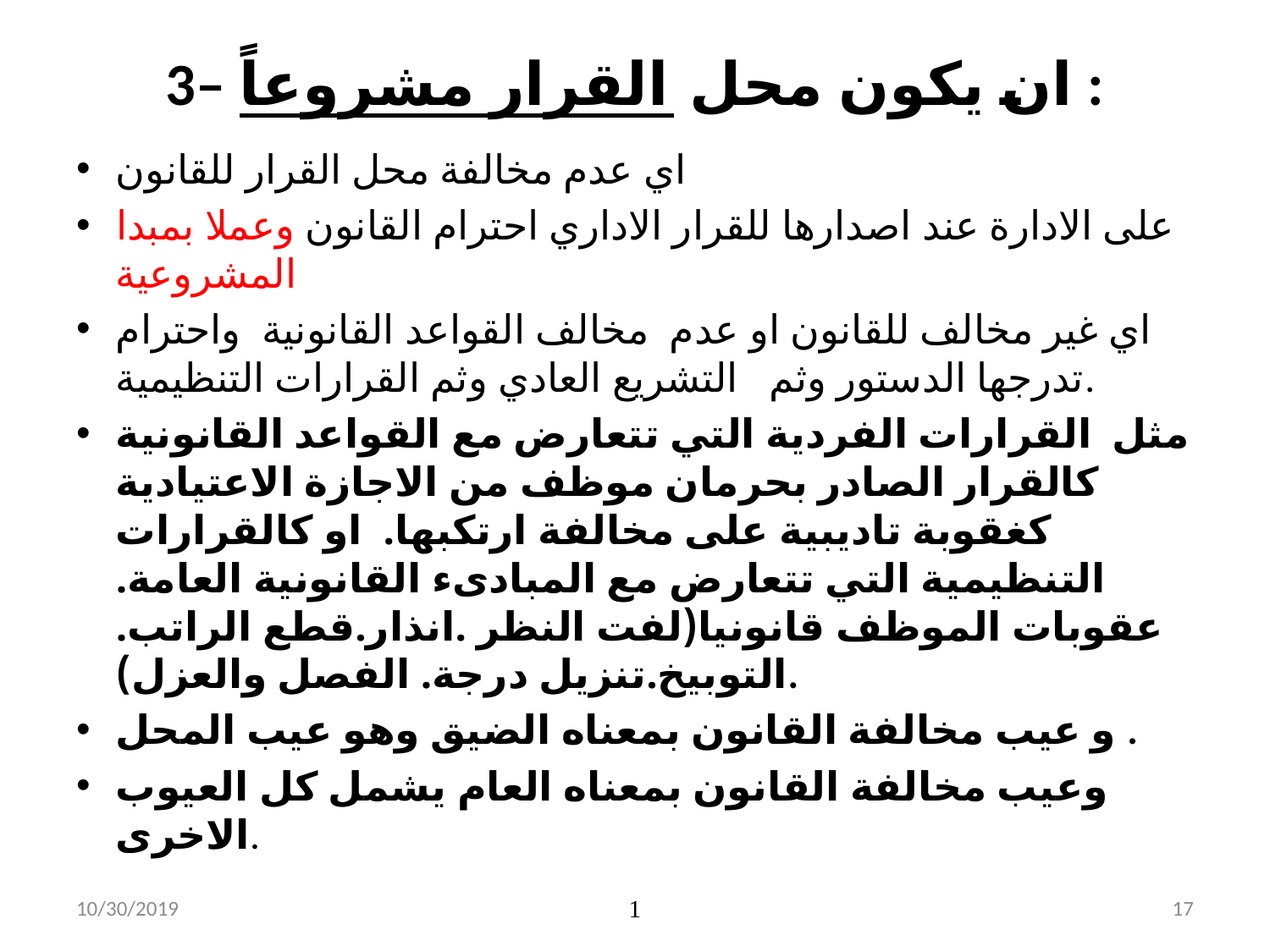

# 3– ان يكون محل القرار مشروعاً :
اي عدم مخالفة محل القرار للقانون
على الادارة عند اصدارها للقرار الاداري احترام القانون وعملا بمبدا المشروعية
اي غير مخالف للقانون او عدم  مخالف القواعد القانونية  واحترام تدرجها الدستور وثم   التشريع العادي وثم القرارات التنظيمية.
مثل  القرارات الفردية التي تتعارض مع القواعد القانونية كالقرار الصادر بحرمان موظف من الاجازة الاعتيادية كغقوبة تاديبية على مخالفة ارتكبها.  او كالقرارات التنظيمية التي تتعارض مع المبادىء القانونية العامة. عقوبات الموظف قانونيا(لفت النظر .انذار.قطع الراتب. التوبيخ.تنزيل درجة. الفصل والعزل).
و عيب مخالفة القانون بمعناه الضيق وهو عيب المحل .
وعيب مخالفة القانون بمعناه العام يشمل كل العيوب الاخرى.
10/30/2019
1
17